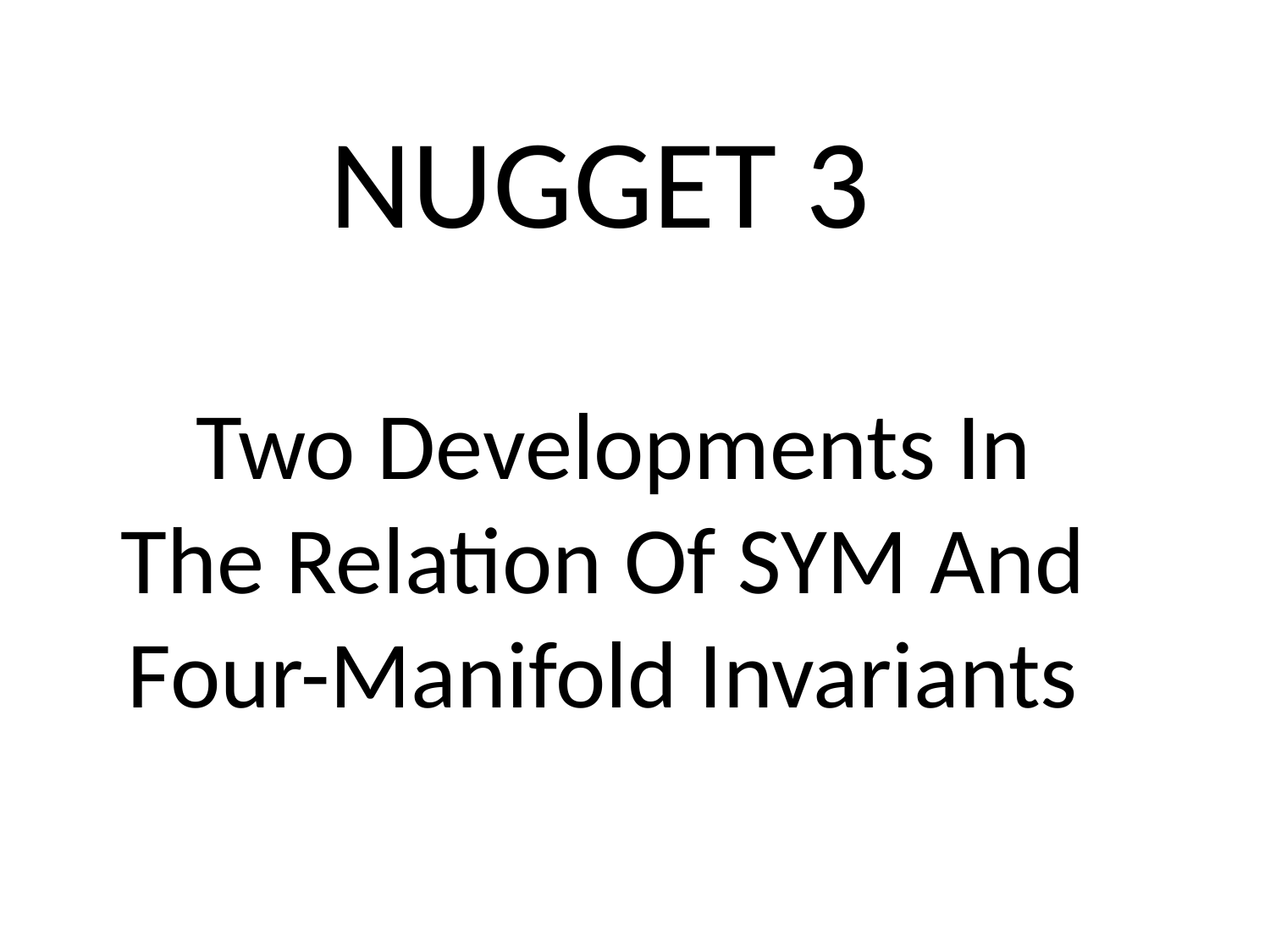

NUGGET 3
# Two Developments In The Relation Of SYM And Four-Manifold Invariants